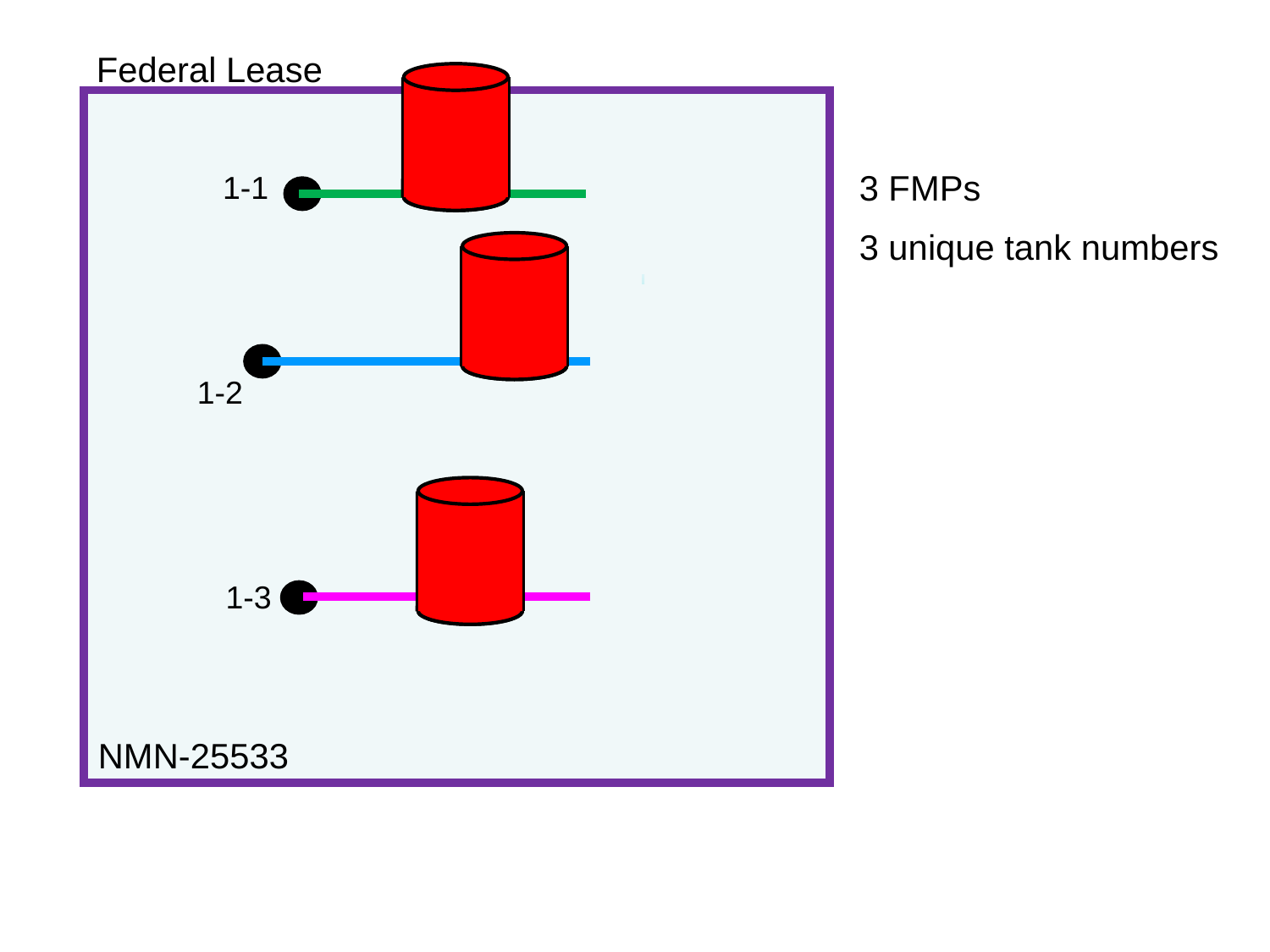

Federal Lease

3 FMPs
3 unique tank numbers
1-1

1-2
1-3

NMN-25533